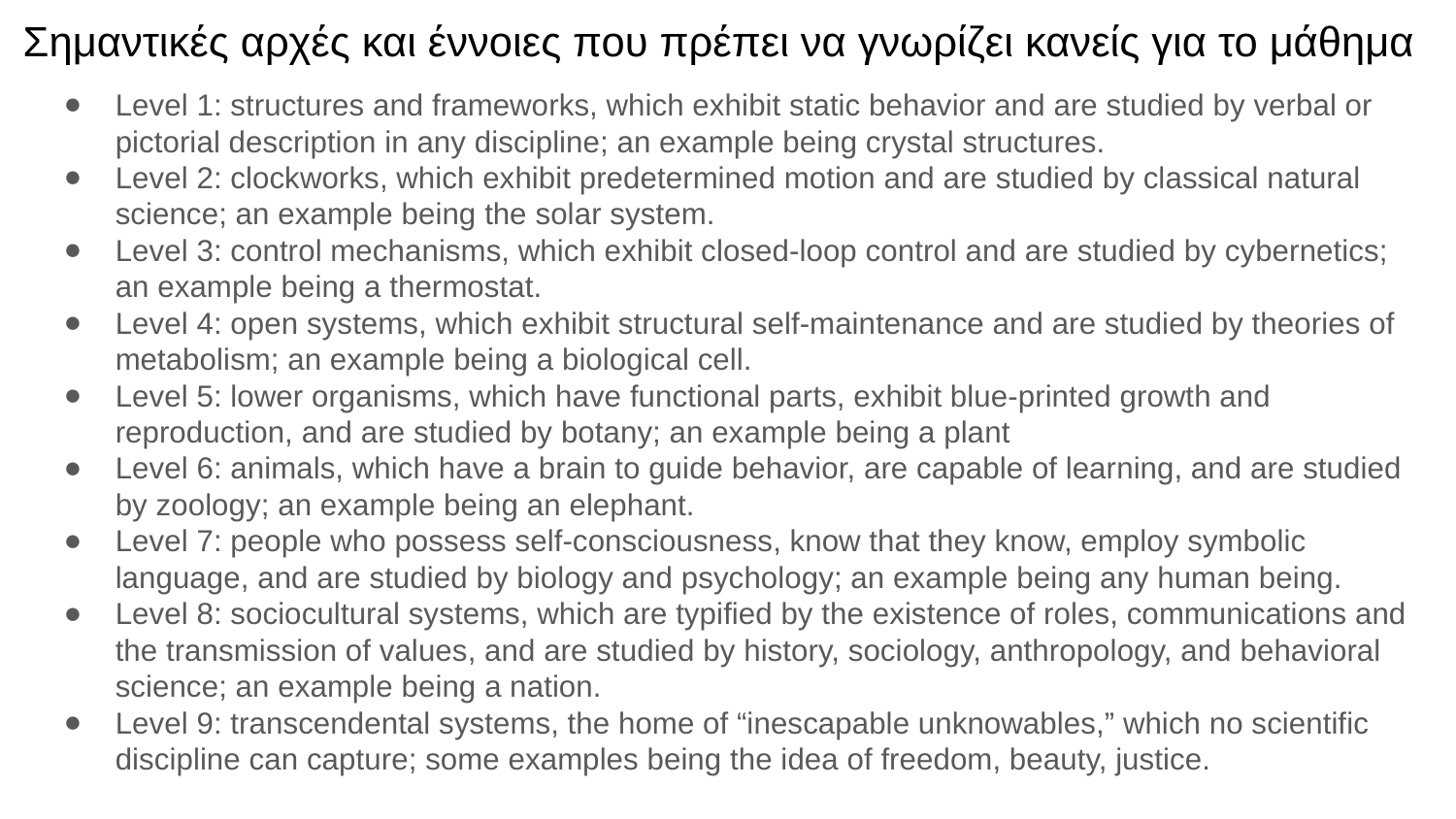

# Σημαντικές αρχές και έννοιες που πρέπει να γνωρίζει κανείς για το μάθημα
Level 1: structures and frameworks, which exhibit static behavior and are studied by verbal or pictorial description in any discipline; an example being crystal structures.
Level 2: clockworks, which exhibit predetermined motion and are studied by classical natural science; an example being the solar system.
Level 3: control mechanisms, which exhibit closed‐loop control and are studied by cybernetics; an example being a thermostat.
Level 4: open systems, which exhibit structural self‐maintenance and are studied by theories of metabolism; an example being a biological cell.
Level 5: lower organisms, which have functional parts, exhibit blue‐printed growth and reproduction, and are studied by botany; an example being a plant
Level 6: animals, which have a brain to guide behavior, are capable of learning, and are studied by zoology; an example being an elephant.
Level 7: people who possess self‐consciousness, know that they know, employ symbolic language, and are studied by biology and psychology; an example being any human being.
Level 8: sociocultural systems, which are typified by the existence of roles, communications and the transmission of values, and are studied by history, sociology, anthropology, and behavioral science; an example being a nation.
Level 9: transcendental systems, the home of “inescapable unknowables,” which no scientific discipline can capture; some examples being the idea of freedom, beauty, justice.